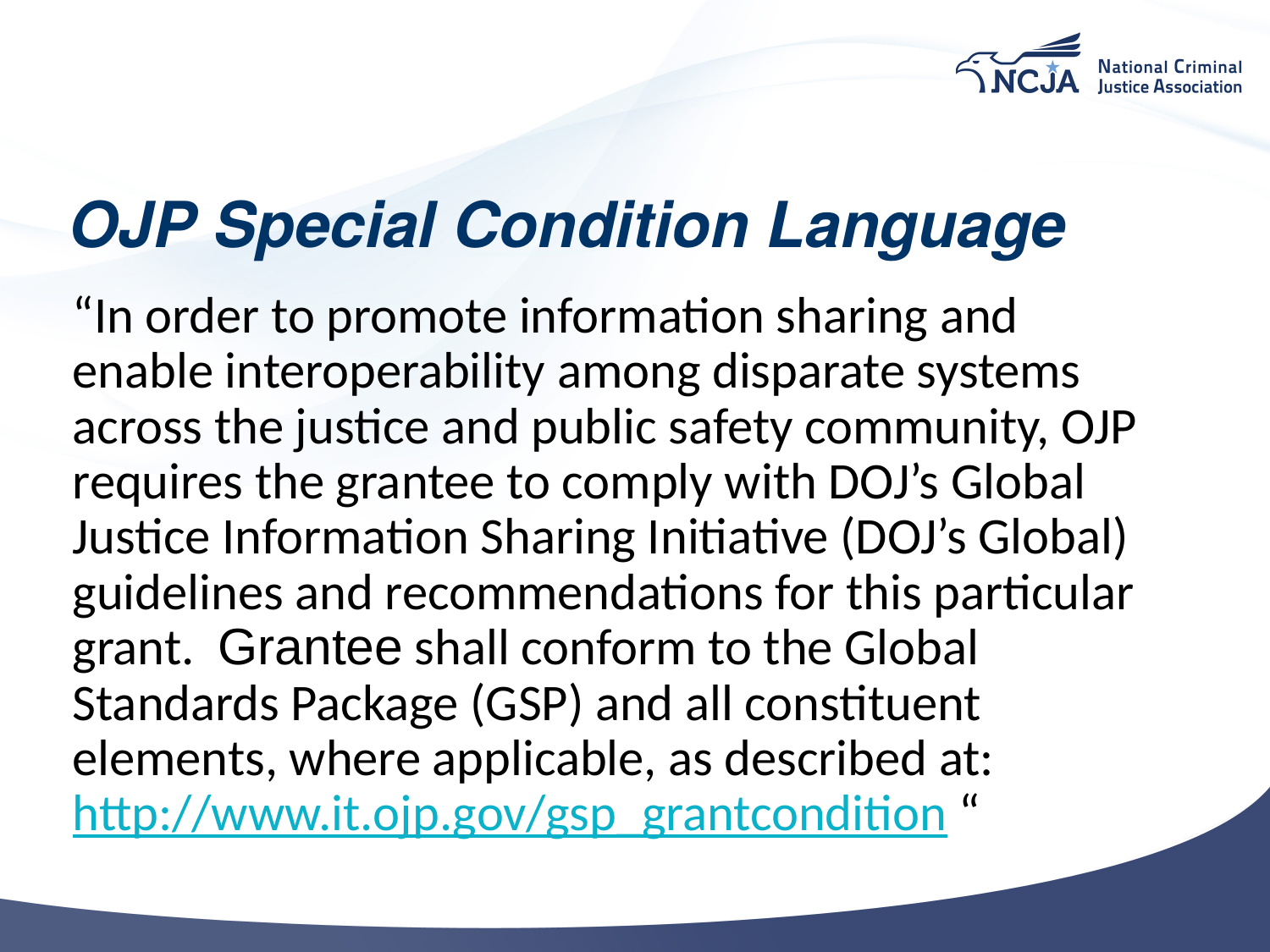

# OJP Special Condition Language
“In order to promote information sharing and enable interoperability among disparate systems across the justice and public safety community, OJP requires the grantee to comply with DOJ’s Global Justice Information Sharing Initiative (DOJ’s Global) guidelines and recommendations for this particular grant.  Grantee shall conform to the Global Standards Package (GSP) and all constituent elements, where applicable, as described at:  http://www.it.ojp.gov/gsp_grantcondition “